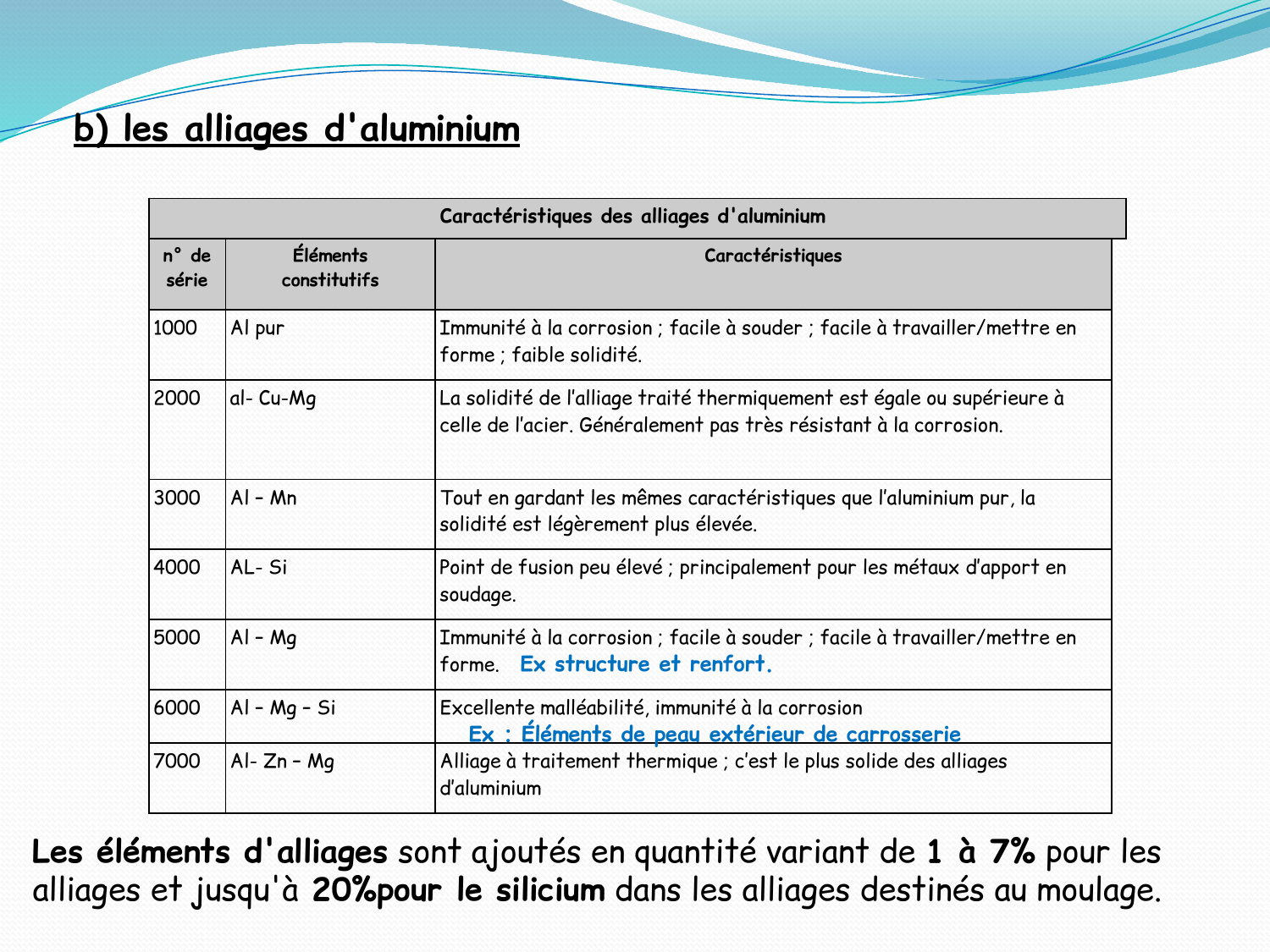

b) les alliages d'aluminium
| Caractéristiques des alliages d'aluminium |  |  |  |
| --- | --- | --- | --- |
| n° de série | Éléments constitutifs | Caractéristiques |  |
| 1000 | Al pur | Immunité à la corrosion ; facile à souder ; facile à travailler/mettre en forme ; faible solidité. |  |
| 2000 | al- Cu-Mg | La solidité de l’alliage traité thermiquement est égale ou supérieure à celle de l’acier. Généralement pas très résistant à la corrosion. |  |
| 3000 | Al – Mn | Tout en gardant les mêmes caractéristiques que l’aluminium pur, la solidité est légèrement plus élevée. |  |
| 4000 | AL- Si | Point de fusion peu élevé ; principalement pour les métaux d’apport en soudage. |  |
| 5000 | Al – Mg | Immunité à la corrosion ; facile à souder ; facile à travailler/mettre en forme. |  |
| 6000 | Al – Mg – Si | Excellente malléabilité, immunité à la corrosion |  |
| 7000 | Al- Zn – Mg | Alliage à traitement thermique ; c’est le plus solide des alliages d’aluminium |  |
Ex structure et renfort.
Ex : Éléments de peau extérieur de carrosserie
Les éléments d'alliages sont ajoutés en quantité variant de 1 à 7% pour les alliages et jusqu'à 20%pour le silicium dans les alliages destinés au moulage.